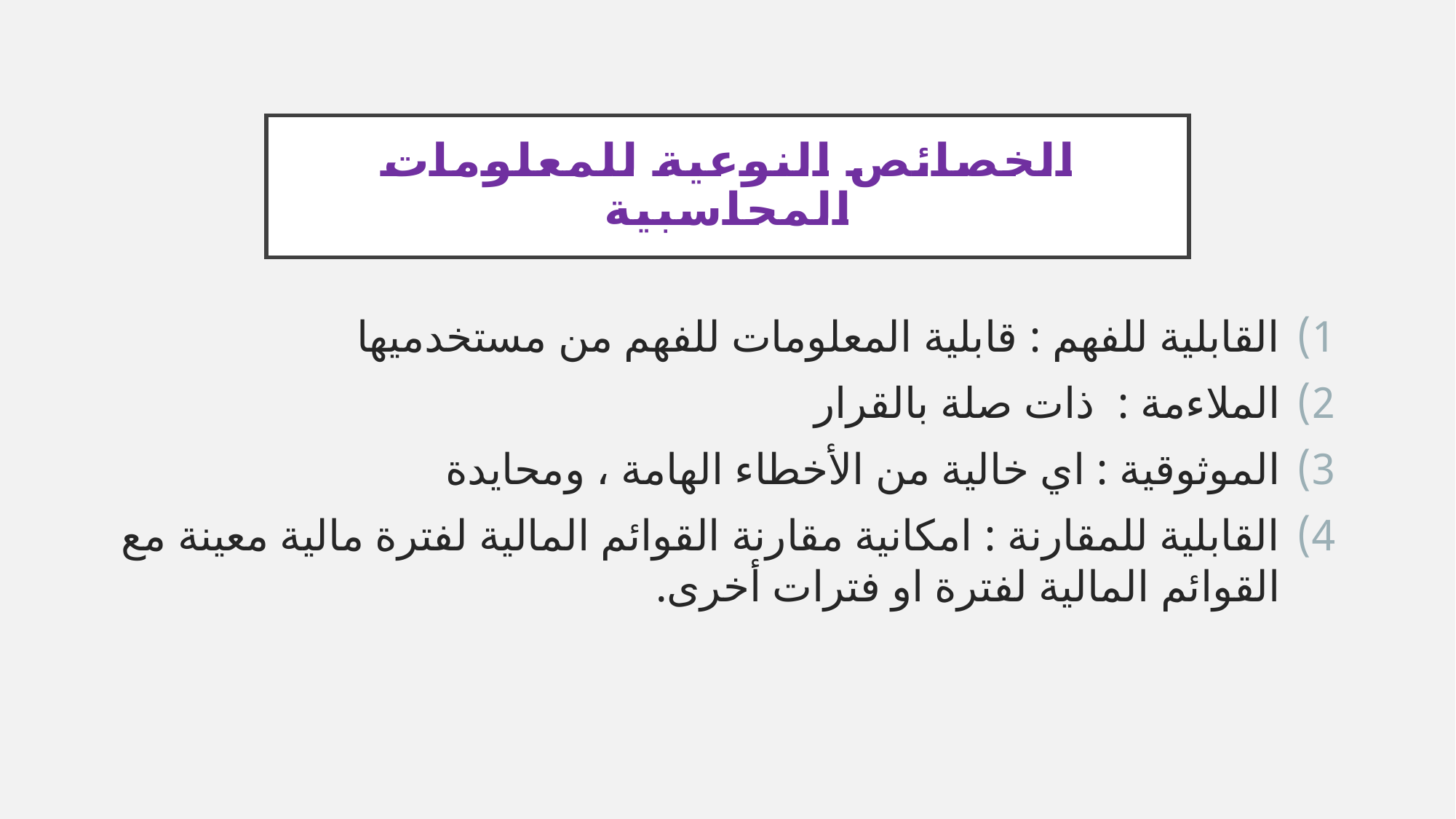

# الخصائص النوعية للمعلومات المحاسبية
القابلية للفهم : قابلية المعلومات للفهم من مستخدميها
الملاءمة :  ذات صلة بالقرار
الموثوقية : اي خالية من الأخطاء الهامة ، ومحايدة
القابلية للمقارنة : امكانية مقارنة القوائم المالية لفترة مالية معينة مع القوائم المالية لفترة او فترات أخرى.